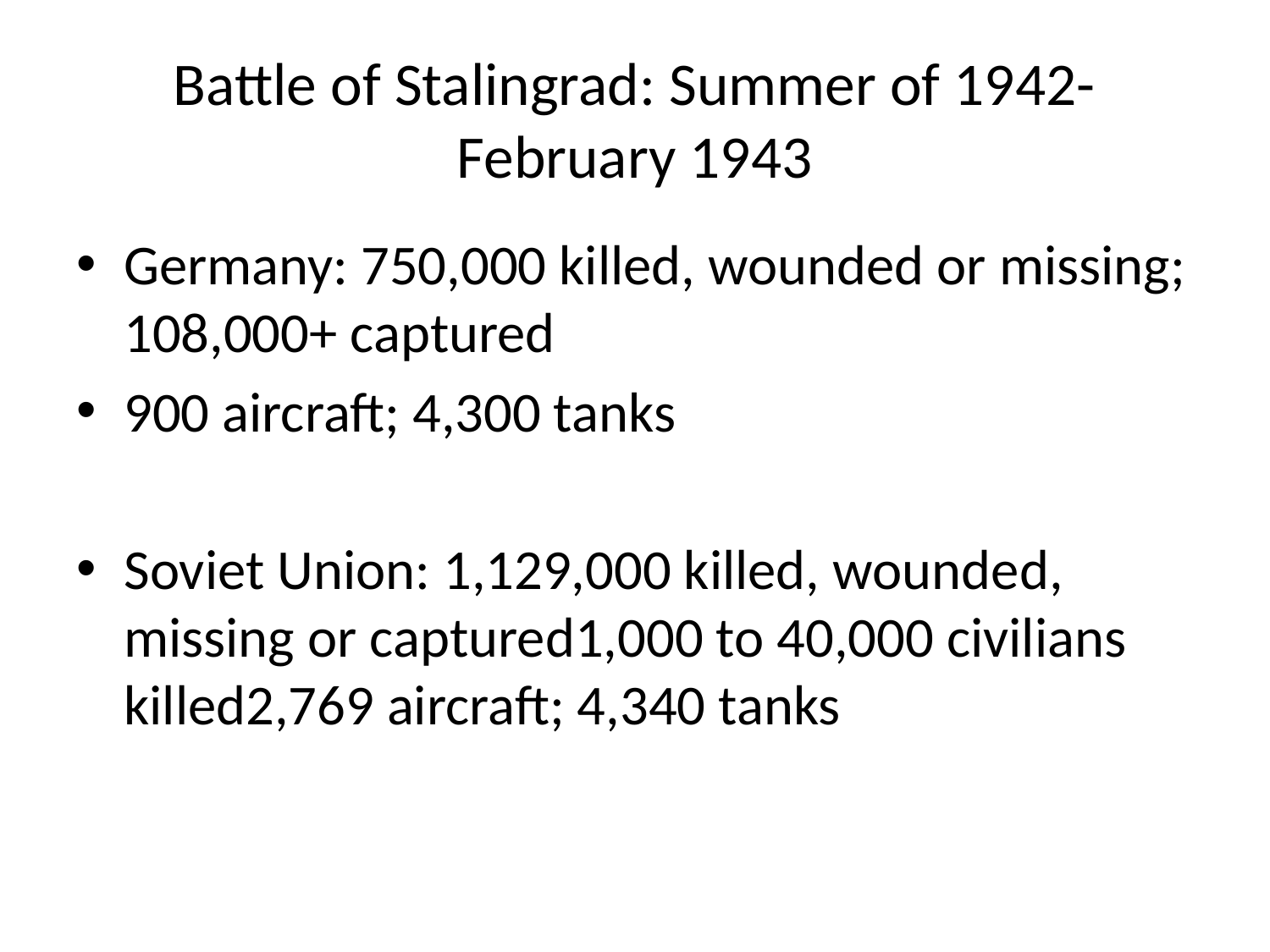

# Battle of Stalingrad: Summer of 1942- February 1943
Germany: 750,000 killed, wounded or missing; 108,000+ captured
900 aircraft; 4,300 tanks

Soviet Union: 1,129,000 killed, wounded, missing or captured 1,000 to 40,000 civilians killed 2,769 aircraft; 4,340 tanks